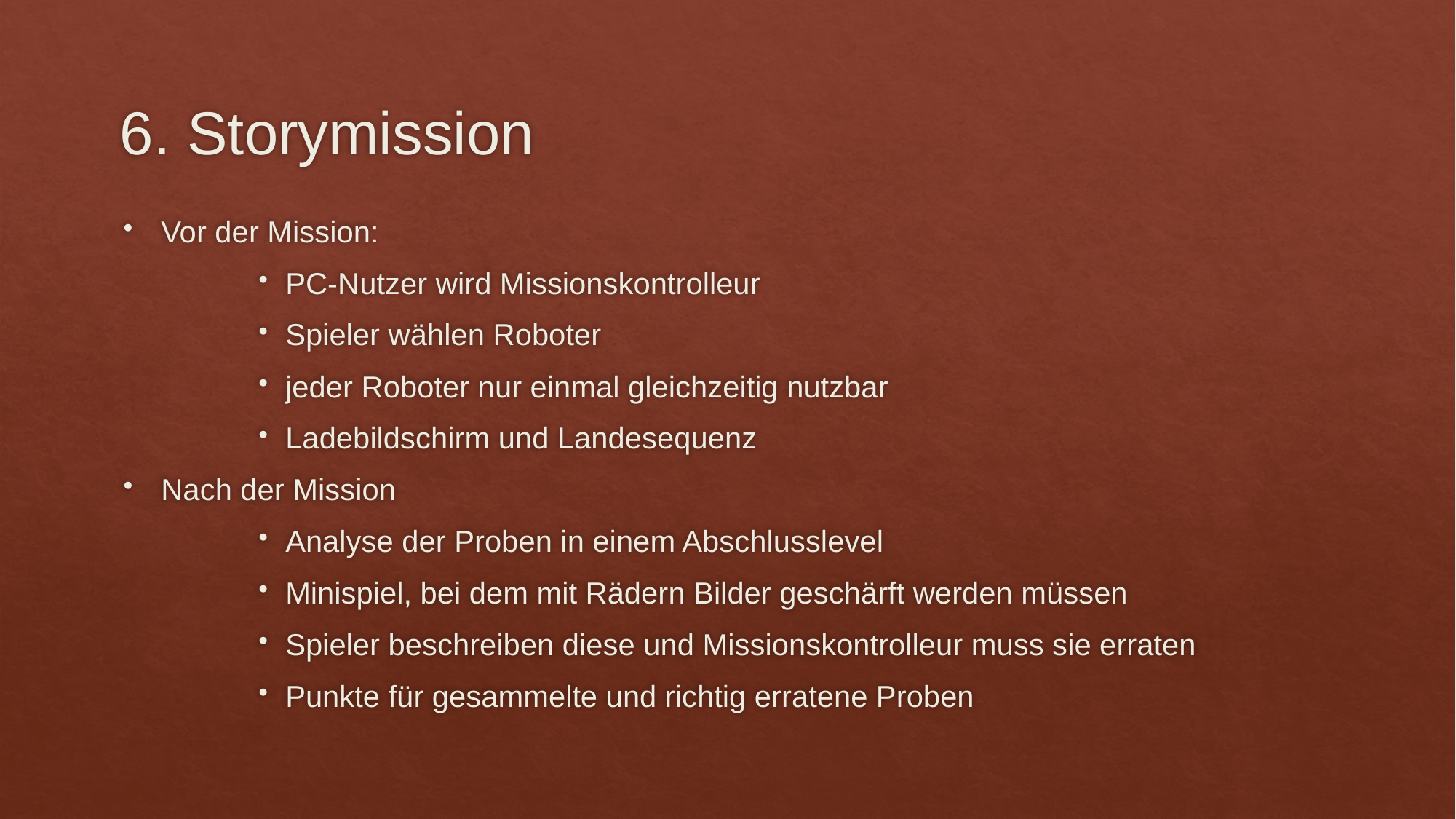

# 6. Storymission
Vor der Mission:
PC-Nutzer wird Missionskontrolleur
Spieler wählen Roboter
jeder Roboter nur einmal gleichzeitig nutzbar
Ladebildschirm und Landesequenz
Nach der Mission
Analyse der Proben in einem Abschlusslevel
Minispiel, bei dem mit Rädern Bilder geschärft werden müssen
Spieler beschreiben diese und Missionskontrolleur muss sie erraten
Punkte für gesammelte und richtig erratene Proben